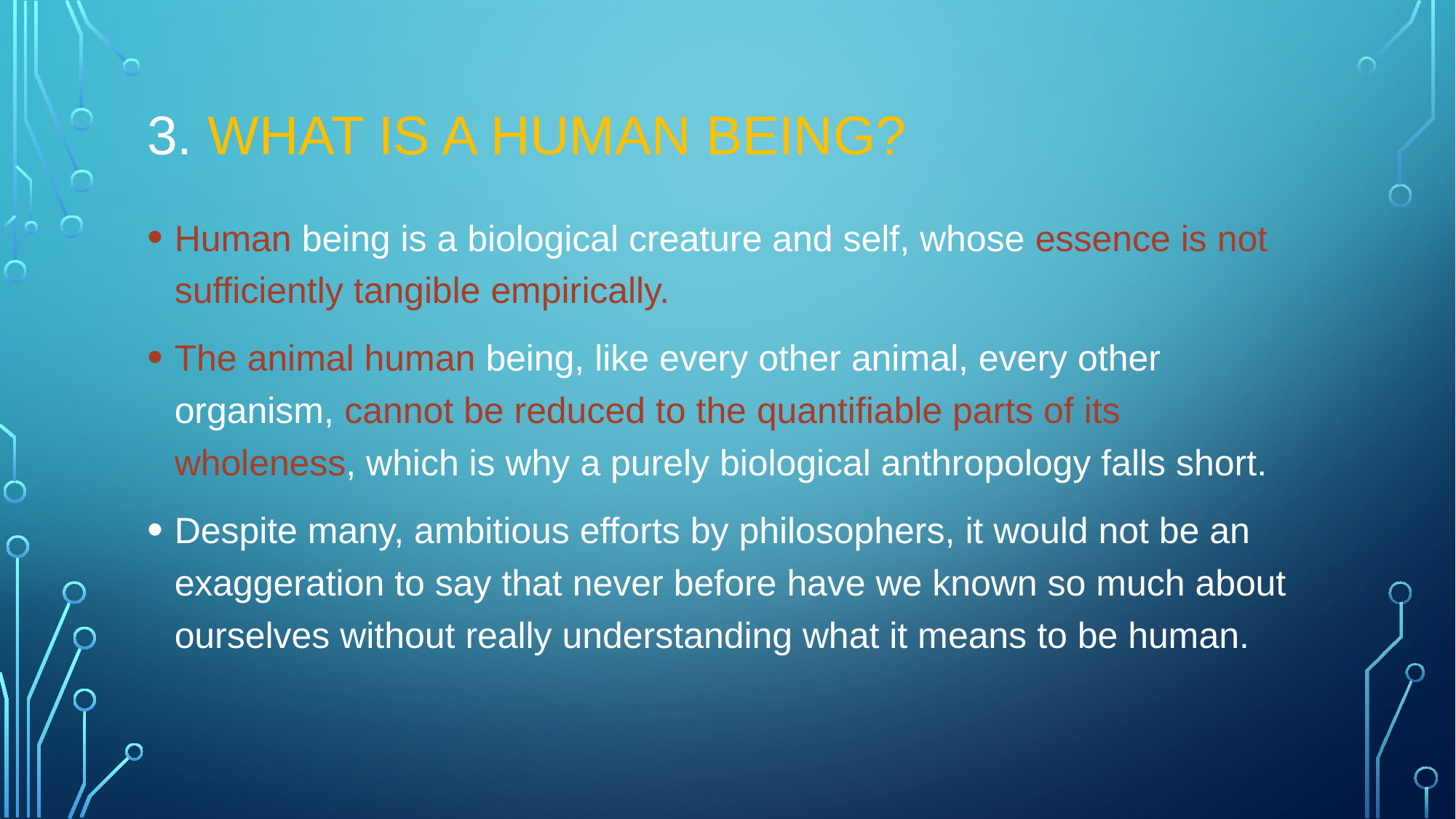

# 3. What is A human being?
Human being is a biological creature and self, whose essence is not sufficiently tangible empirically.
The animal human being, like every other animal, every other organism, cannot be reduced to the quantifiable parts of its wholeness, which is why a purely biological anthropology falls short.
Despite many, ambitious efforts by philosophers, it would not be an exaggeration to say that never before have we known so much about ourselves without really understanding what it means to be human.